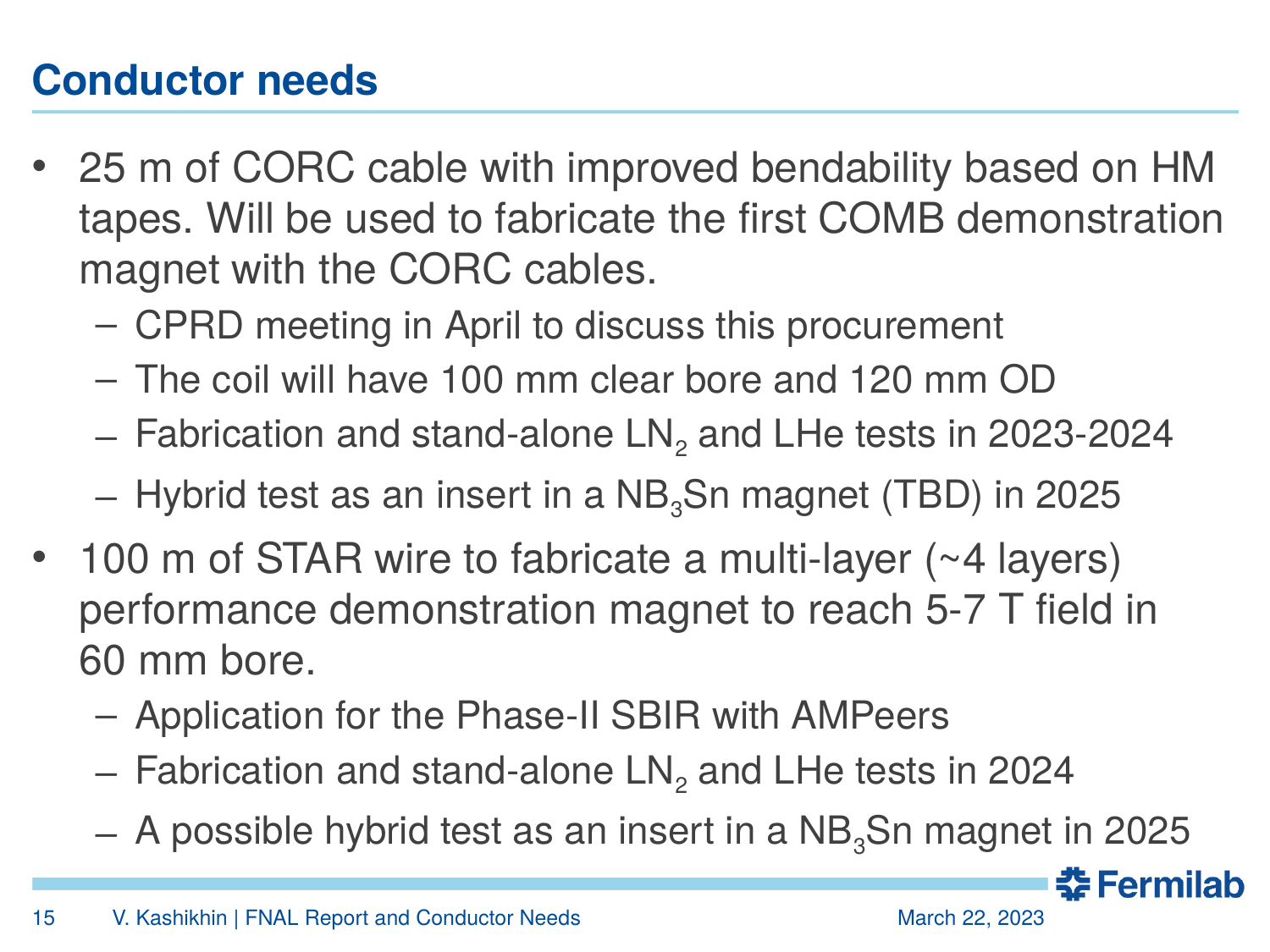

# Conductor needs
25 m of CORC cable with improved bendability based on HM tapes. Will be used to fabricate the first COMB demonstration magnet with the CORC cables.
CPRD meeting in April to discuss this procurement
The coil will have 100 mm clear bore and 120 mm OD
Fabrication and stand-alone LN2 and LHe tests in 2023-2024
Hybrid test as an insert in a NB3Sn magnet (TBD) in 2025
100 m of STAR wire to fabricate a multi-layer (~4 layers) performance demonstration magnet to reach 5-7 T field in   60 mm bore.
Application for the Phase-II SBIR with AMPeers
Fabrication and stand-alone LN2 and LHe tests in 2024
A possible hybrid test as an insert in a NB3Sn magnet in 2025

15
V. Kashikhin | FNAL Report and Conductor Needs
March 22, 2023